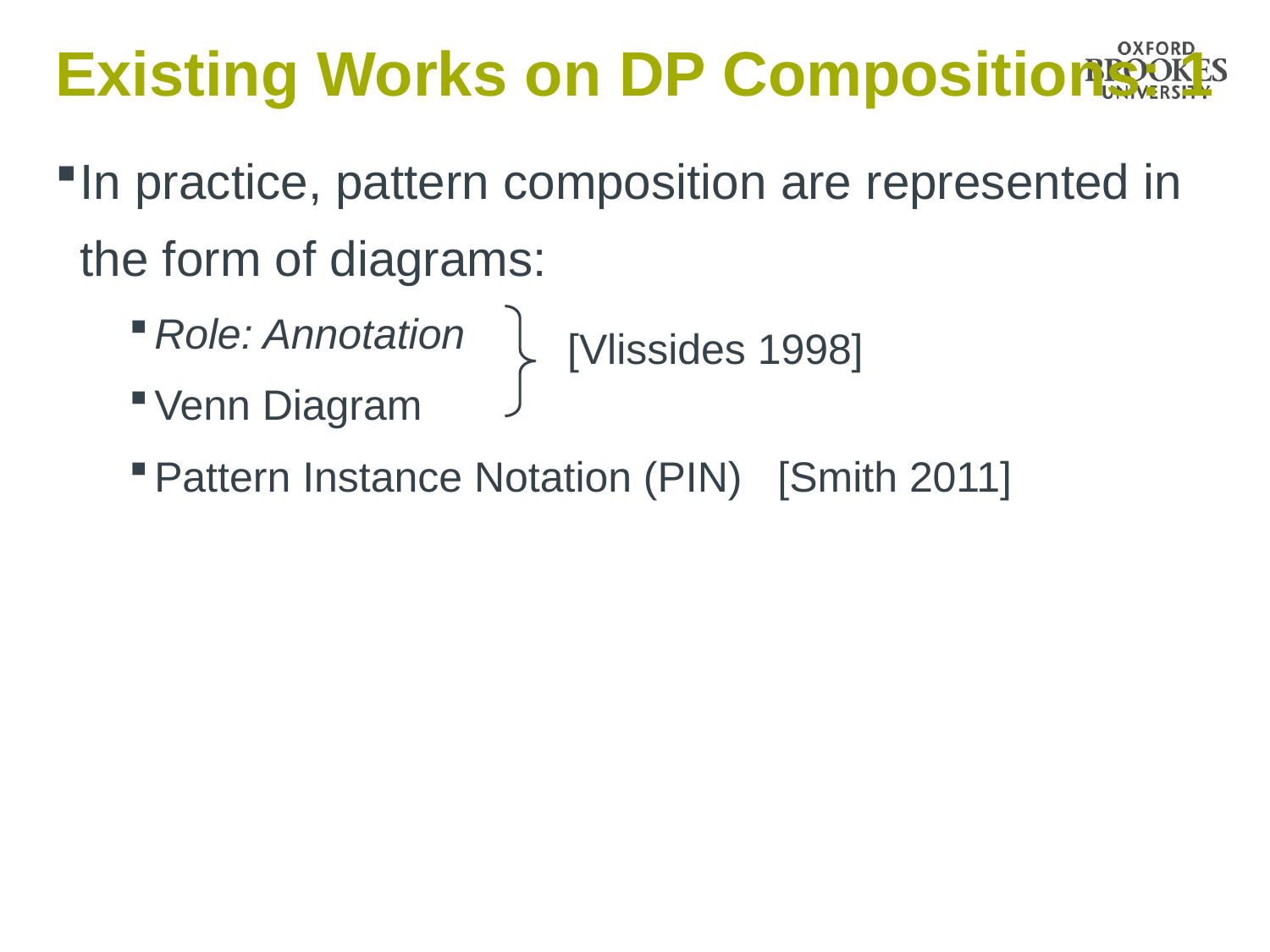

# Existing Works on DP Compositions: 1
In practice, pattern composition are represented in the form of diagrams:
Role: Annotation
Venn Diagram
Pattern Instance Notation (PIN)   [Smith 2011]

[Vlissides 1998]